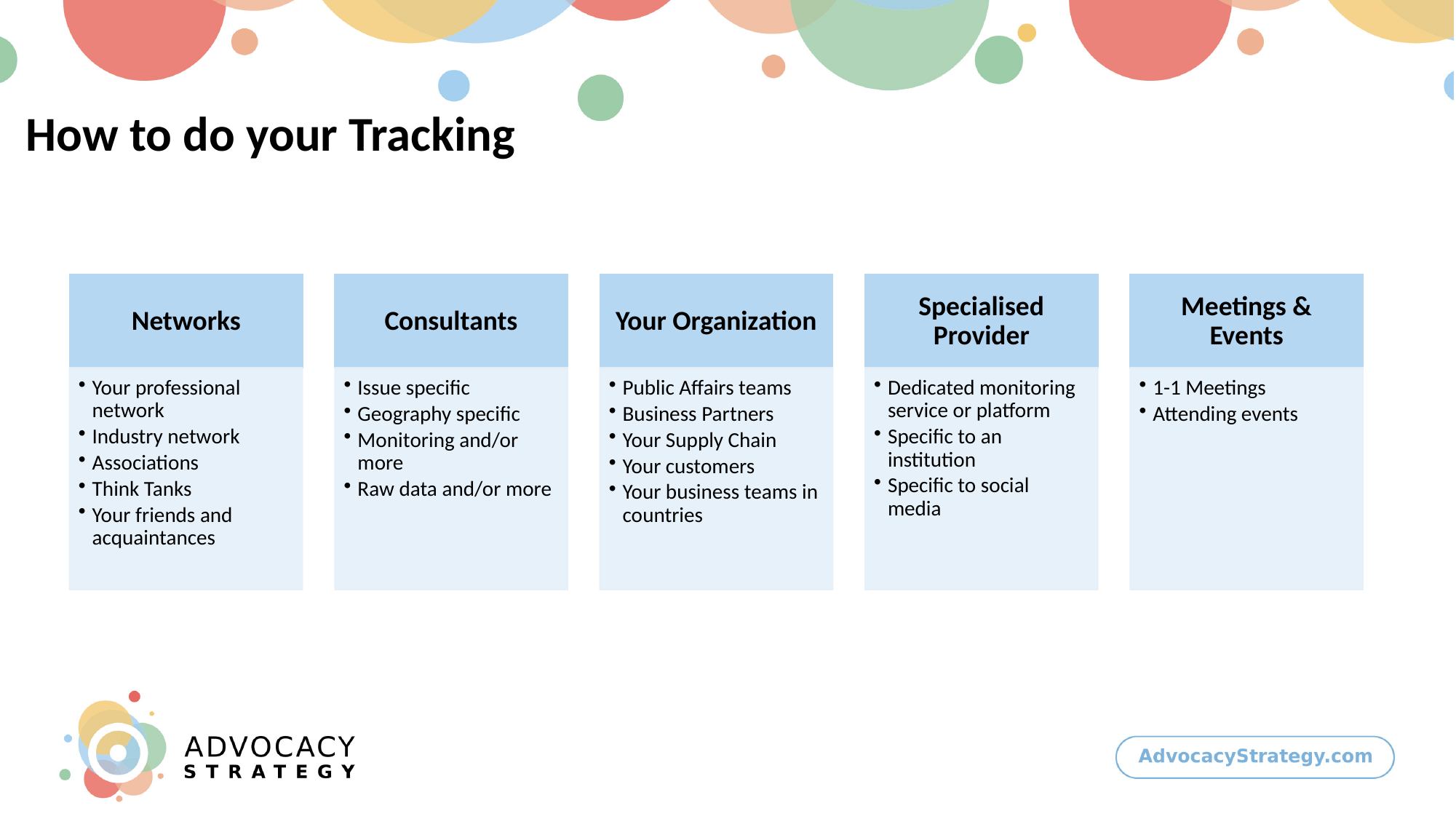

How to do your Tracking
Networks
Your professional network
Industry network
Associations
Think Tanks
Your friends and acquaintances

Consultants
Issue specific
Geography specific
Monitoring and/or more
Raw data and/or more
Your Organization
Public Affairs teams
Business Partners
Your Supply Chain
Your customers
Your business teams in countries
Specialised Provider
Dedicated monitoring service or platform
Specific to an institution
Specific to social media
Meetings & Events
1-1 Meetings
Attending events